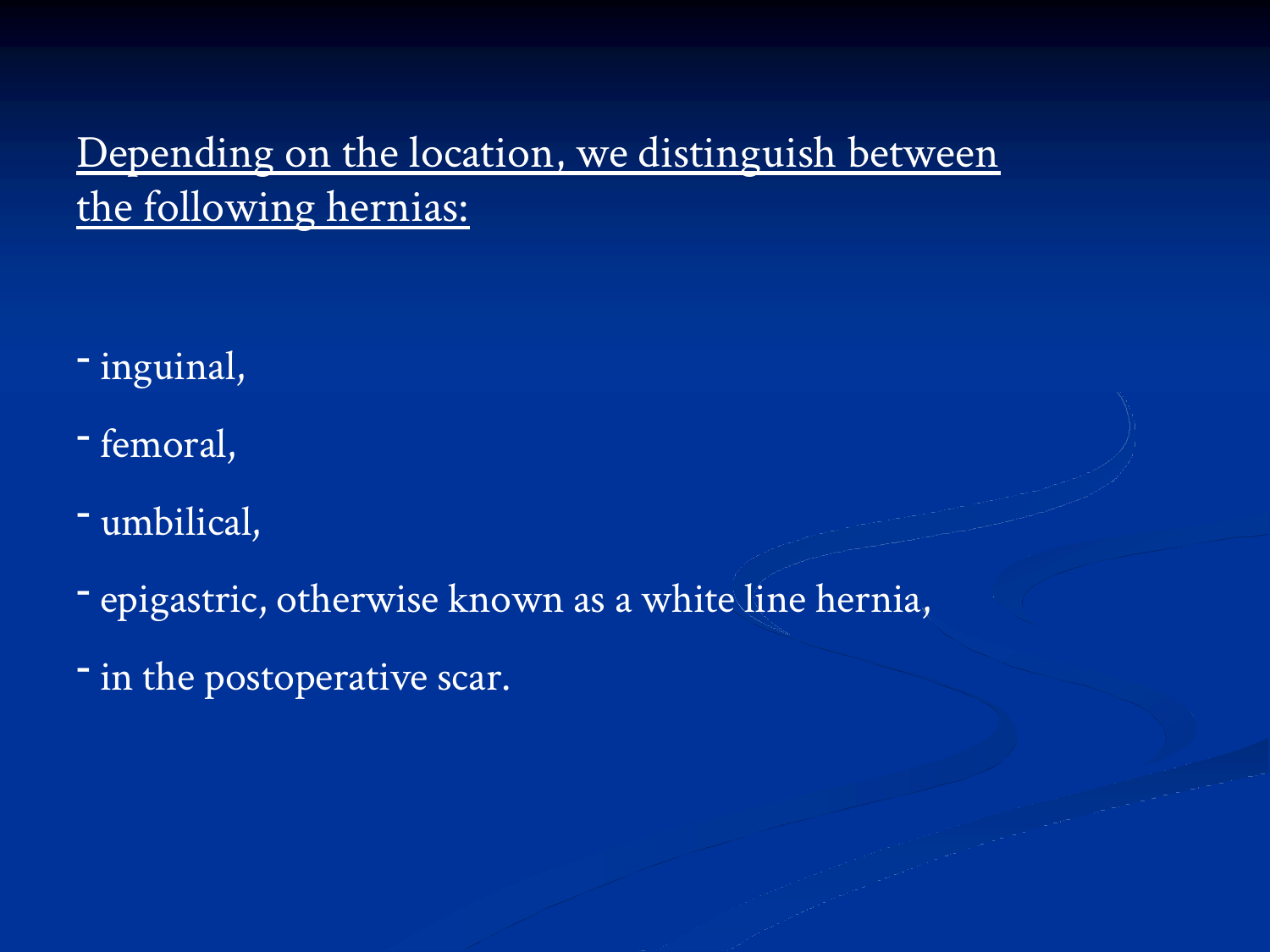

# Depending on the location, we distinguish between the following hernias:
inguinal,
femoral,
umbilical,
epigastric, otherwise known as a white line hernia,
in the postoperative scar.